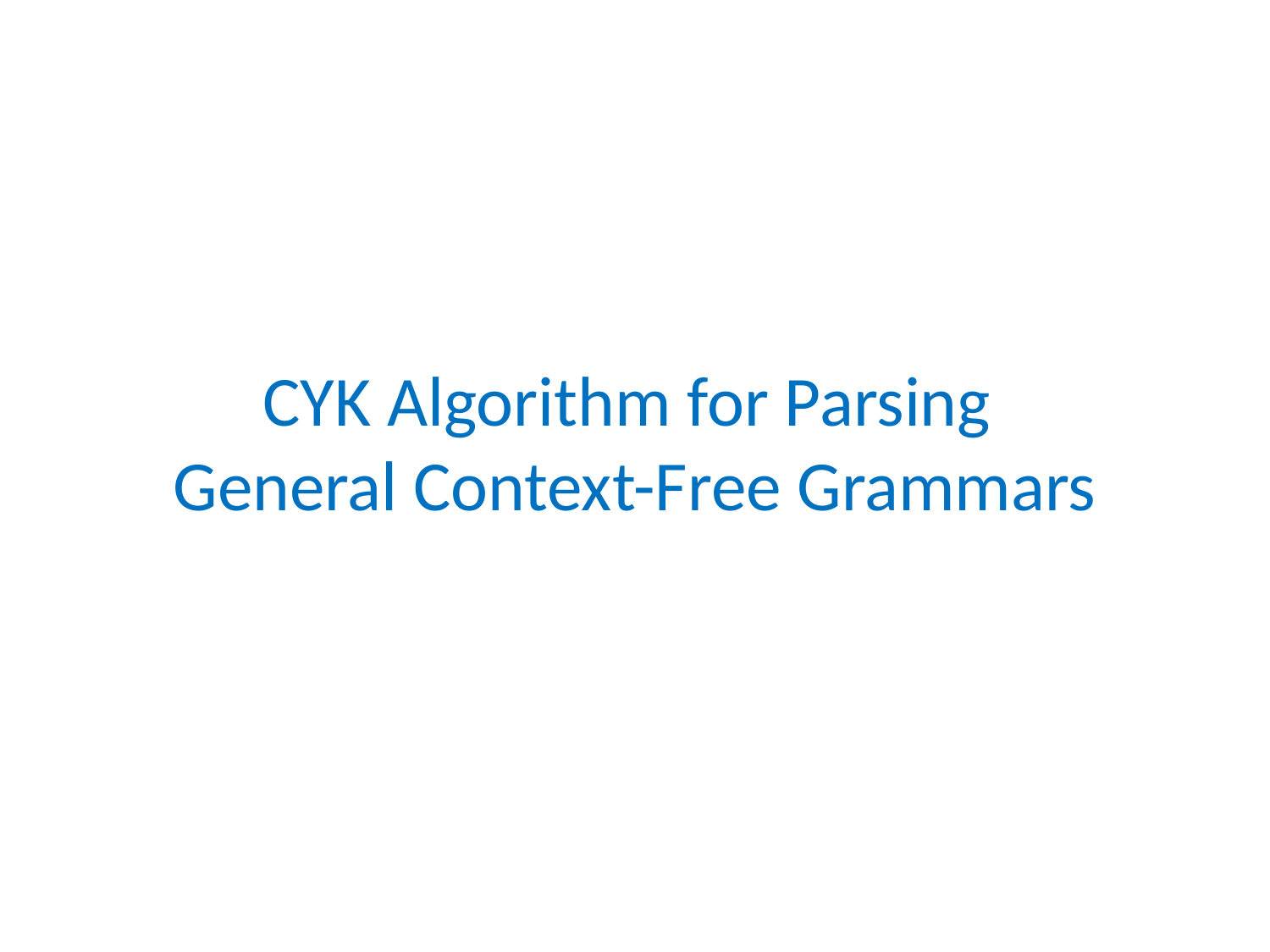

# CYK Algorithm for Parsing General Context-Free Grammars